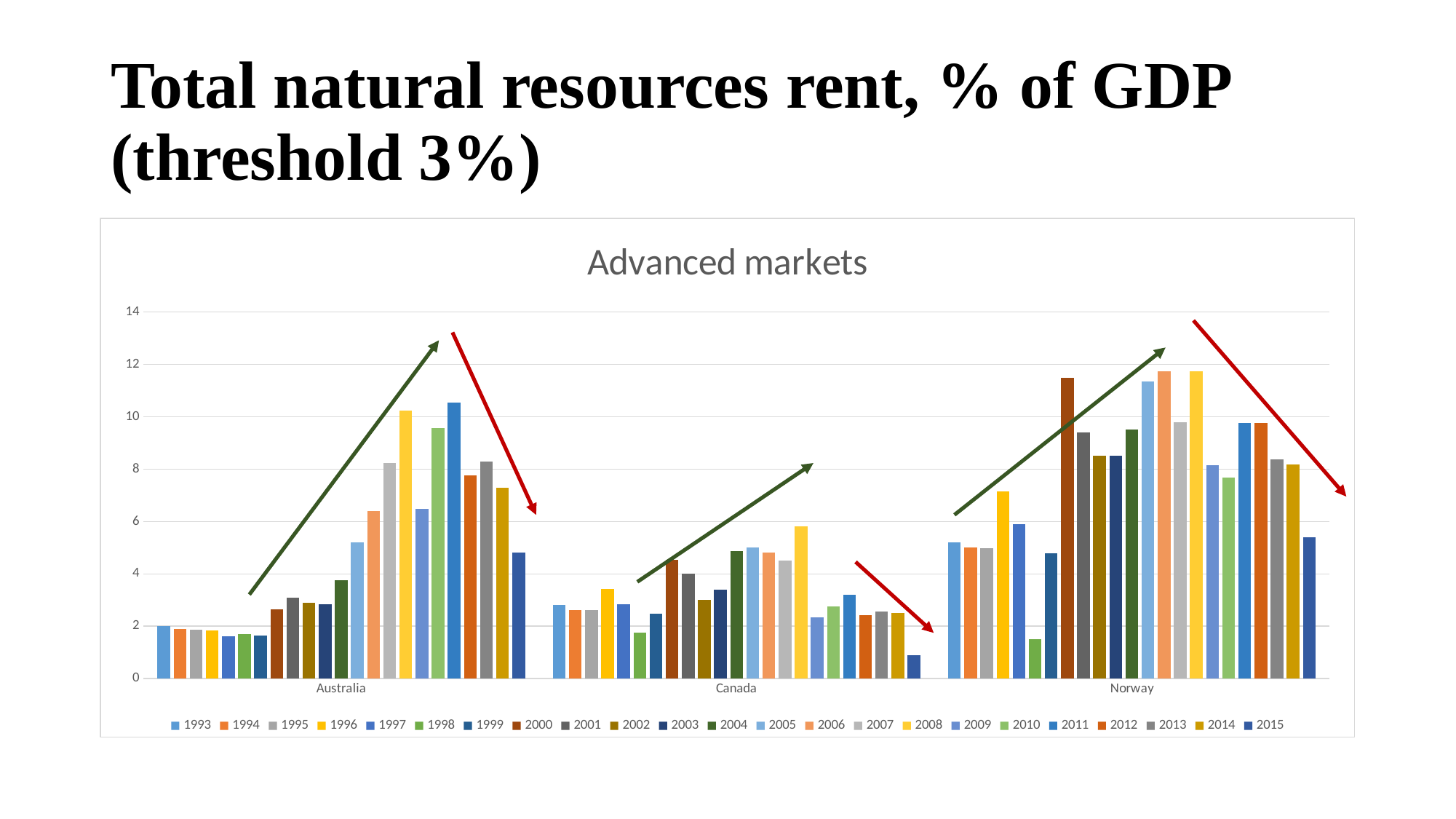

# Total natural resources rent, % of GDP (threshold 3%)

### Chart: Advanced markets

| Category | 1993 | 1994 | 1995 | 1996 | 1997 | 1998 | 1999 | 2000 | 2001 | 2002 | 2003 | 2004 | 2005 | 2006 | 2007 | 2008 | 2009 | 2010 | 2011 | 2012 | 2013 | 2014 | 2015 |
|---|---|---|---|---|---|---|---|---|---|---|---|---|---|---|---|---|---|---|---|---|---|---|---|
| Australia | 2.00283811653642 | 1.87977044120668 | 1.86137726067373 | 1.84173153684924 | 1.60834686036488 | 1.70974978565181 | 1.63004706328045 | 2.64257030062309 | 3.09935509663449 | 2.90060299546015 | 2.84011712831819 | 3.75726691581393 | 5.21218191168929 | 6.40233729290233 | 8.22064587477826 | 10.2495640430058 | 6.46884232181009 | 9.5709818329774 | 10.5499573274099 | 7.76100282472373 | 8.28268520576669 | 7.30228832962882 | 4.80269545644796 |
| Canada | 2.81398012743072 | 2.61166727148931 | 2.62950772475037 | 3.43281263977299 | 2.84574339937209 | 1.76067464187866 | 2.47518856196726 | 4.54193602279344 | 4.00650483317963 | 2.99957622710691 | 3.40238416399112 | 4.86281663969095 | 5.0027115422209 | 4.82484981466514 | 4.50541719691952 | 5.80067282557649 | 2.34977227103697 | 2.7608544271818 | 3.20246720083471 | 2.40740542183414 | 2.55556371921298 | 2.50740210568097 | 0.889025598067716 |
| Norway | 5.21077031210909 | 5.01485944543787 | 4.96672325919073 | 7.14059260517469 | 5.90091830195757 | 1.51110609492005 | 4.78028080493979 | 11.4999778056167 | 9.40262085002494 | 8.51559856146517 | 8.51052398243145 | 9.50889830315876 | 11.3488491917079 | 11.7349935802113 | 9.79409488921824 | 11.7335320244723 | 8.13932111766089 | 7.68695478407741 | 9.76412229347871 | 9.7689316868356 | 8.36080363396763 | 8.16950454232666 | 5.39623245900909 |